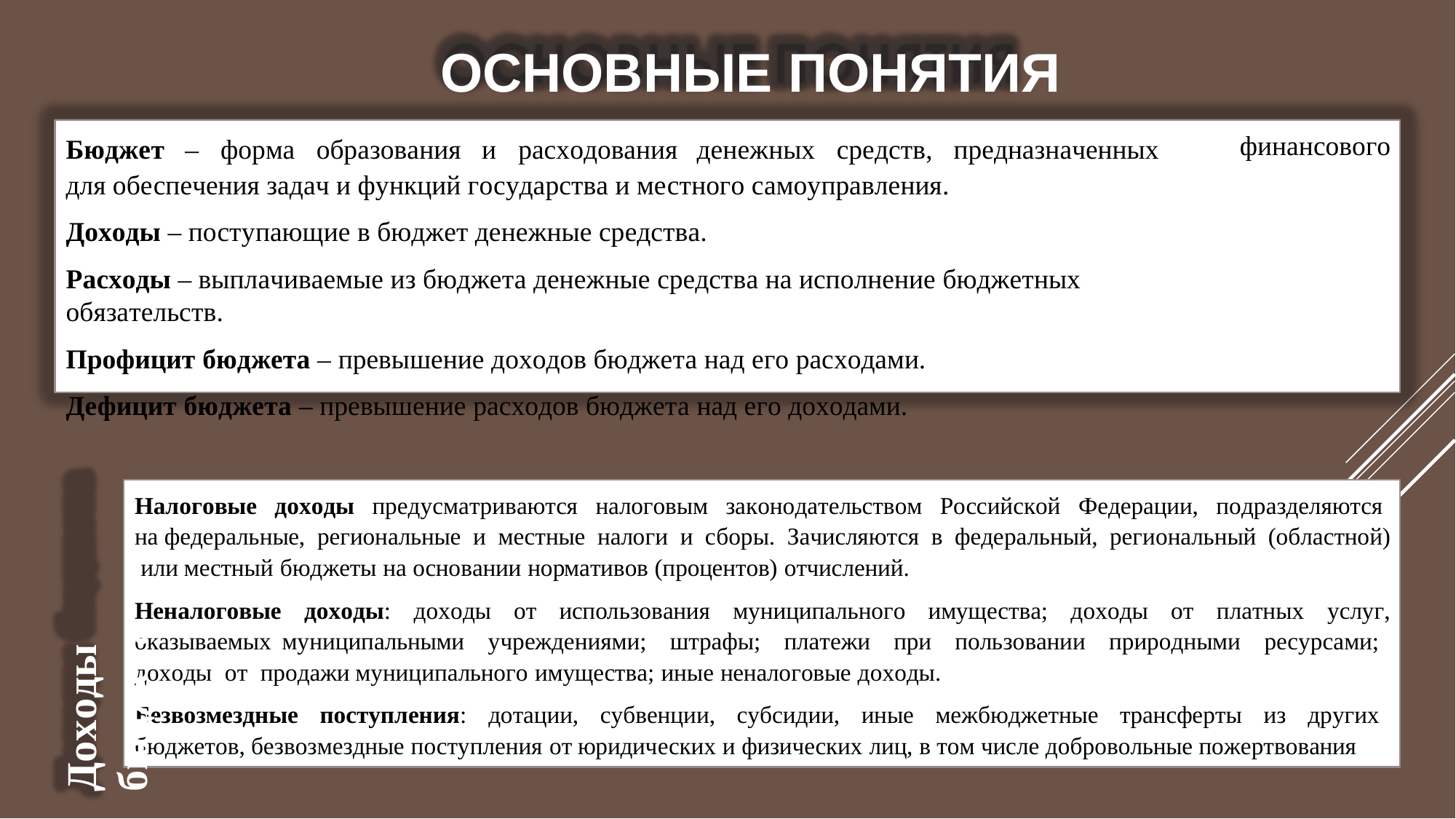

# ОСНОВНЫЕ ПОНЯТИЯ

финансового
Бюджет	–	форма	образования	и	расходования	денежных	средств,	предназначенных	для обеспечения задач и функций государства и местного самоуправления.
Доходы – поступающие в бюджет денежные средства.
Расходы – выплачиваемые из бюджета денежные средства на исполнение бюджетных обязательств.
Профицит бюджета – превышение доходов бюджета над его расходами.
Дефицит бюджета – превышение расходов бюджета над его доходами.

Доходы бюджета

Налоговые  доходы  предусматриваются  налоговым  законодательством  Российской  Федерации,  подразделяются  на федеральные,  региональные  и  местные  налоги  и  сборы.  Зачисляются  в  федеральный,  региональный  (областной)  или местный бюджеты на основании нормативов (процентов) отчислений.
Неналоговые доходы: доходы от использования муниципального имущества; доходы от платных услуг, оказываемых муниципальными  учреждениями;  штрафы;  платежи  при  пользовании  природными  ресурсами;  доходы  от  продажи муниципального имущества; иные неналоговые доходы.
Безвозмездные  поступления:  дотации,  субвенции,  субсидии,  иные  межбюджетные  трансферты  из  других  бюджетов, безвозмездные поступления от юридических и физических лиц, в том числе добровольные пожертвования